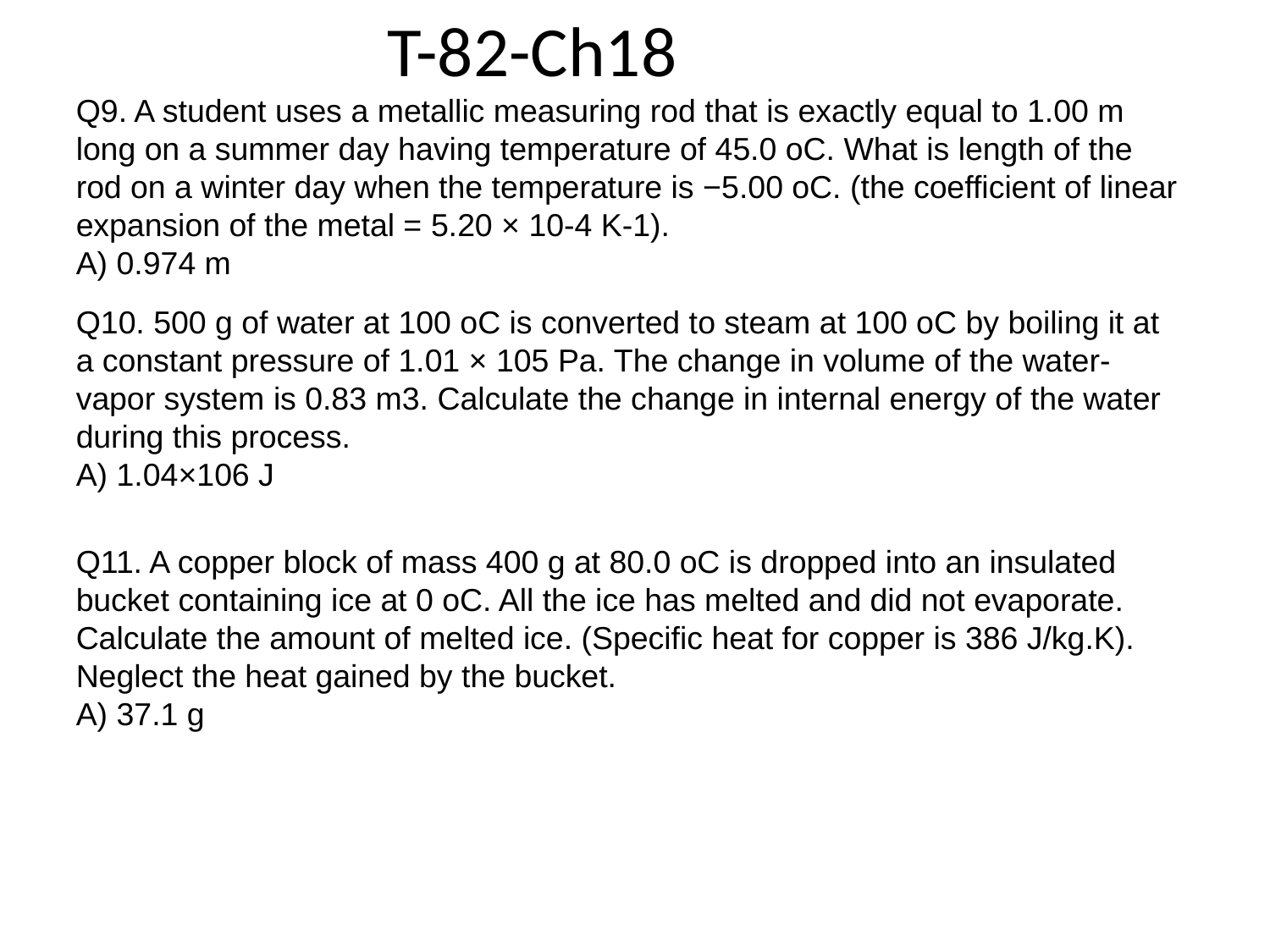

T-82-Ch18
Q9. A student uses a metallic measuring rod that is exactly equal to 1.00 m long on a summer day having temperature of 45.0 oC. What is length of the rod on a winter day when the temperature is −5.00 oC. (the coefficient of linear expansion of the metal = 5.20 × 10-4 K-1).
A) 0.974 m
Q10. 500 g of water at 100 oC is converted to steam at 100 oC by boiling it at a constant pressure of 1.01 × 105 Pa. The change in volume of the water-vapor system is 0.83 m3. Calculate the change in internal energy of the water during this process.
A) 1.04×106 J
Q11. A copper block of mass 400 g at 80.0 oC is dropped into an insulated bucket containing ice at 0 oC. All the ice has melted and did not evaporate. Calculate the amount of melted ice. (Specific heat for copper is 386 J/kg.K). Neglect the heat gained by the bucket.
A) 37.1 g